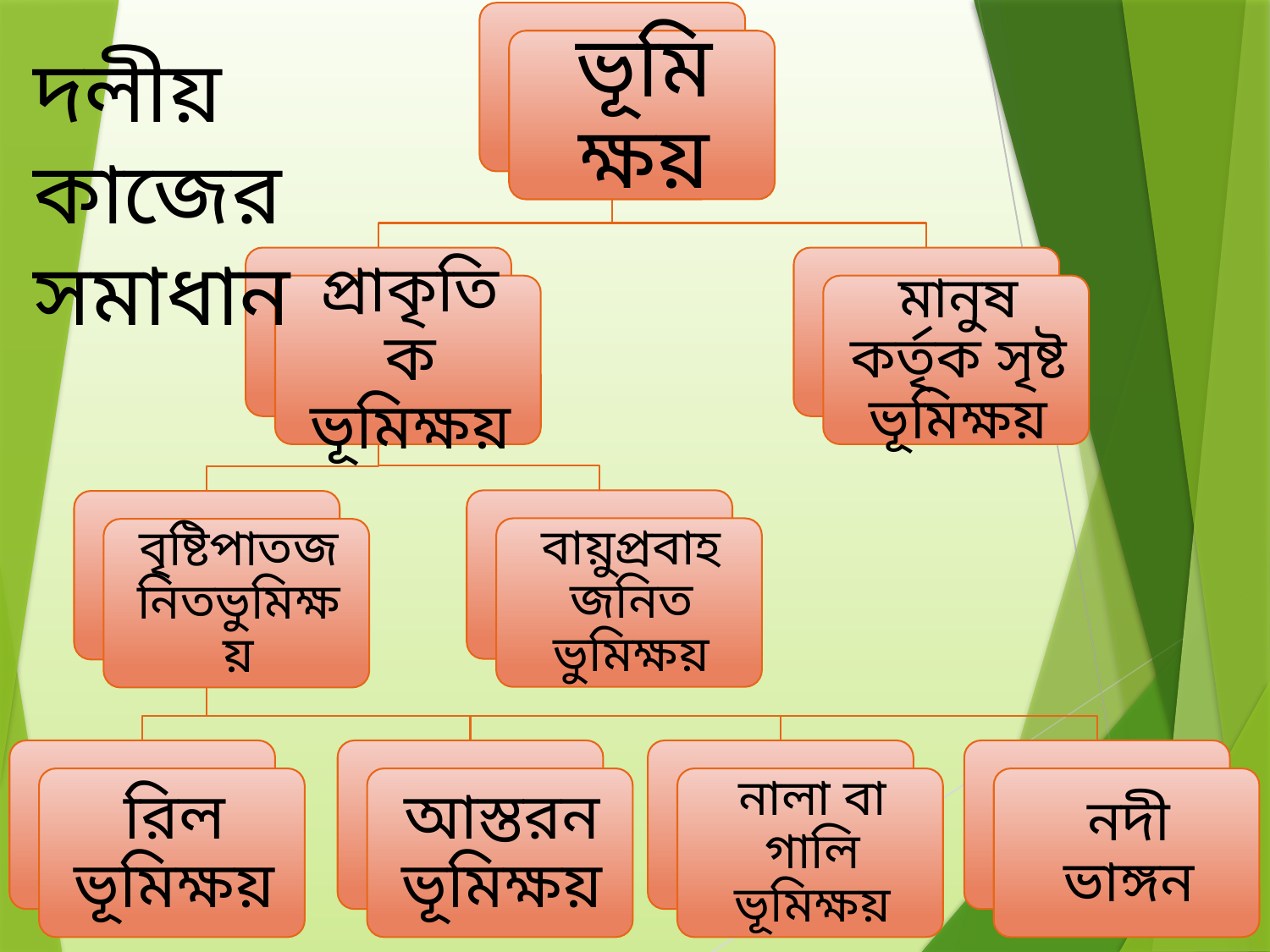

ভূমিক্ষয়
প্রাকৃতিক ভূমিক্ষয়
বৃষ্টিপাতজনিতভুমিক্ষয়
রিল ভূমিক্ষয়
আস্তরন ভূমিক্ষয়
নালা বা গালি ভূমিক্ষয়
নদী ভাঙ্গন
বায়ুপ্রবাহজনিত ভুমিক্ষয়
মানুষ কর্তৃক সৃষ্ট ভূমিক্ষয়
দলীয় কাজের সমাধান